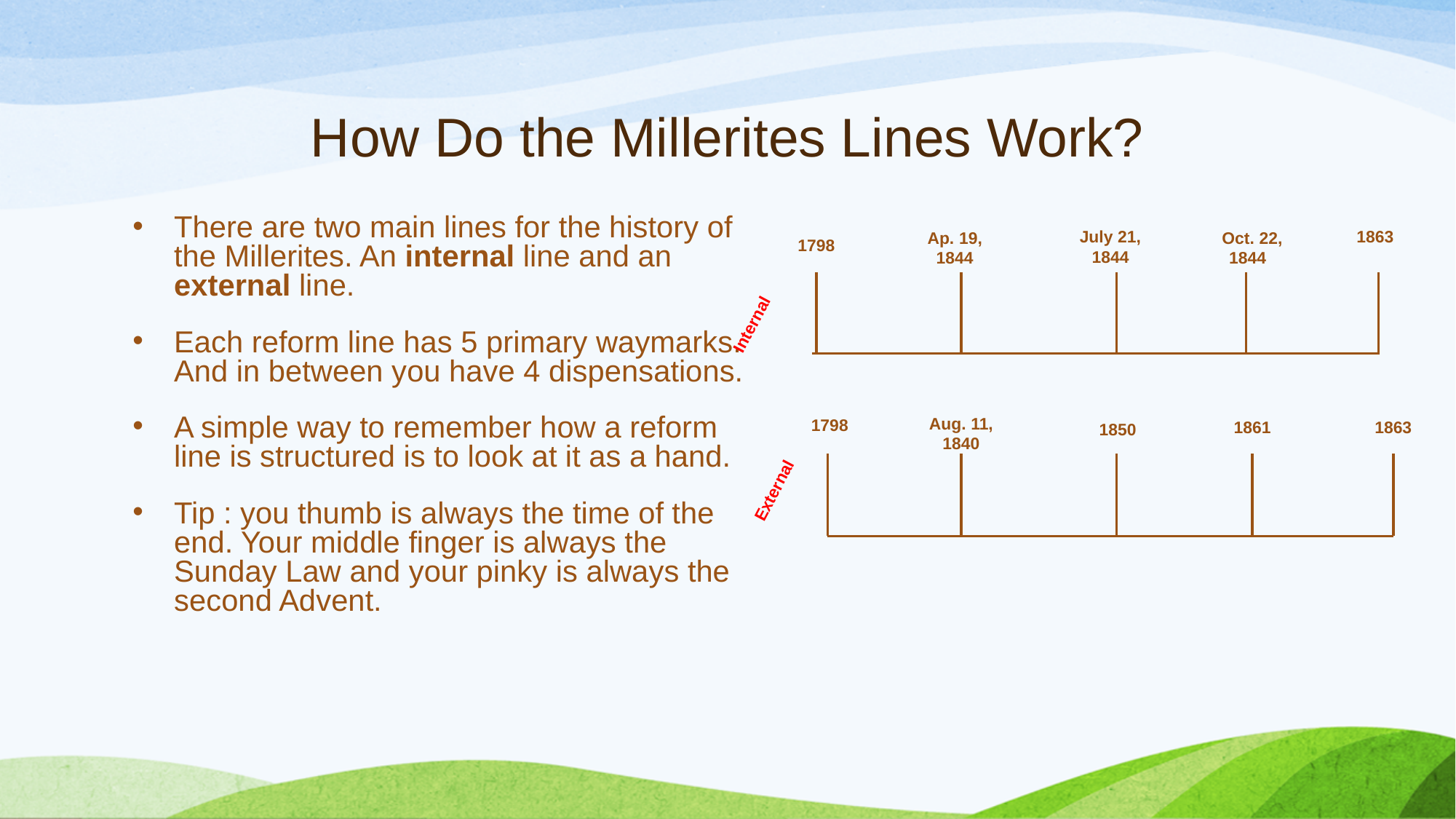

# How Do the Millerites Lines Work?
There are two main lines for the history of the Millerites. An internal line and an external line.
Each reform line has 5 primary waymarks. And in between you have 4 dispensations.
A simple way to remember how a reform line is structured is to look at it as a hand.
Tip : you thumb is always the time of the end. Your middle finger is always the Sunday Law and your pinky is always the second Advent.
1863
July 21, 1844
Ap. 19,
1844
Oct. 22, 1844
1798

Internal

Aug. 11,
1840
1798
1861
1863
1850

External